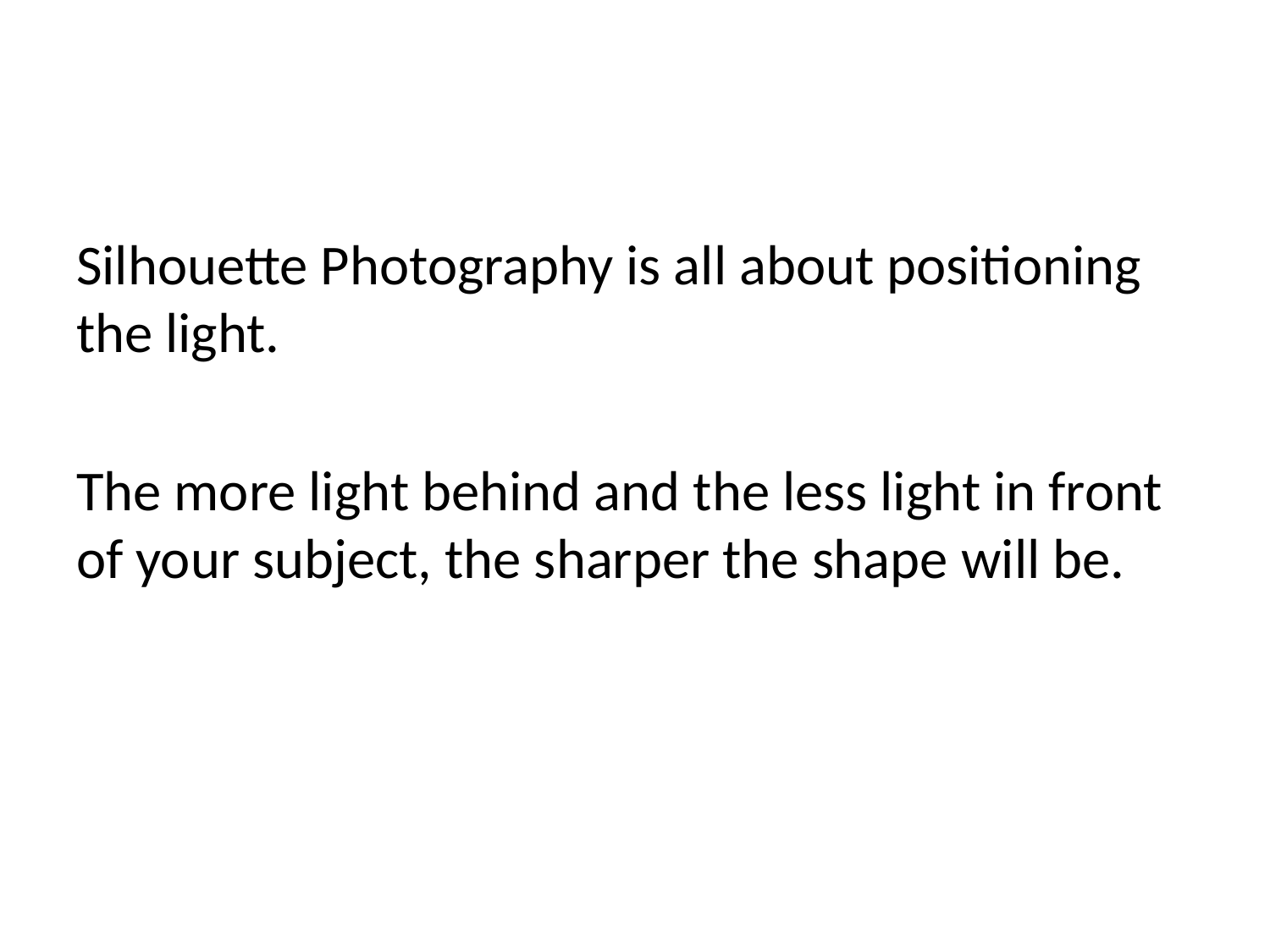

#
Silhouette Photography is all about positioning the light.

The more light behind and the less light in front of your subject, the sharper the shape will be.